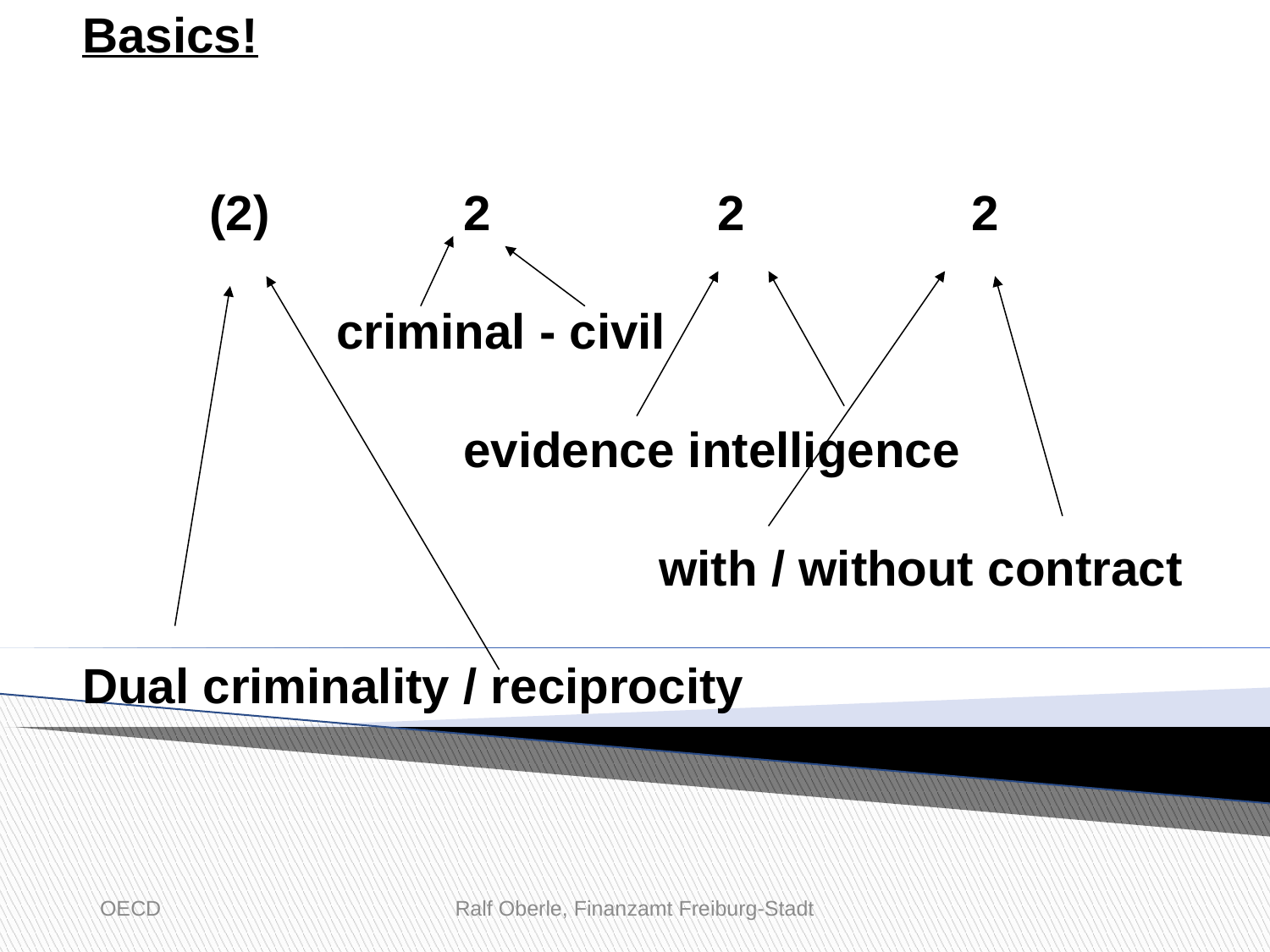

Basics!

	(2)		2		2		2

		criminal - civil

			evidence intelligence

				     with / without contract

Dual criminality / reciprocity

OECD
Ralf Oberle, Finanzamt Freiburg-Stadt